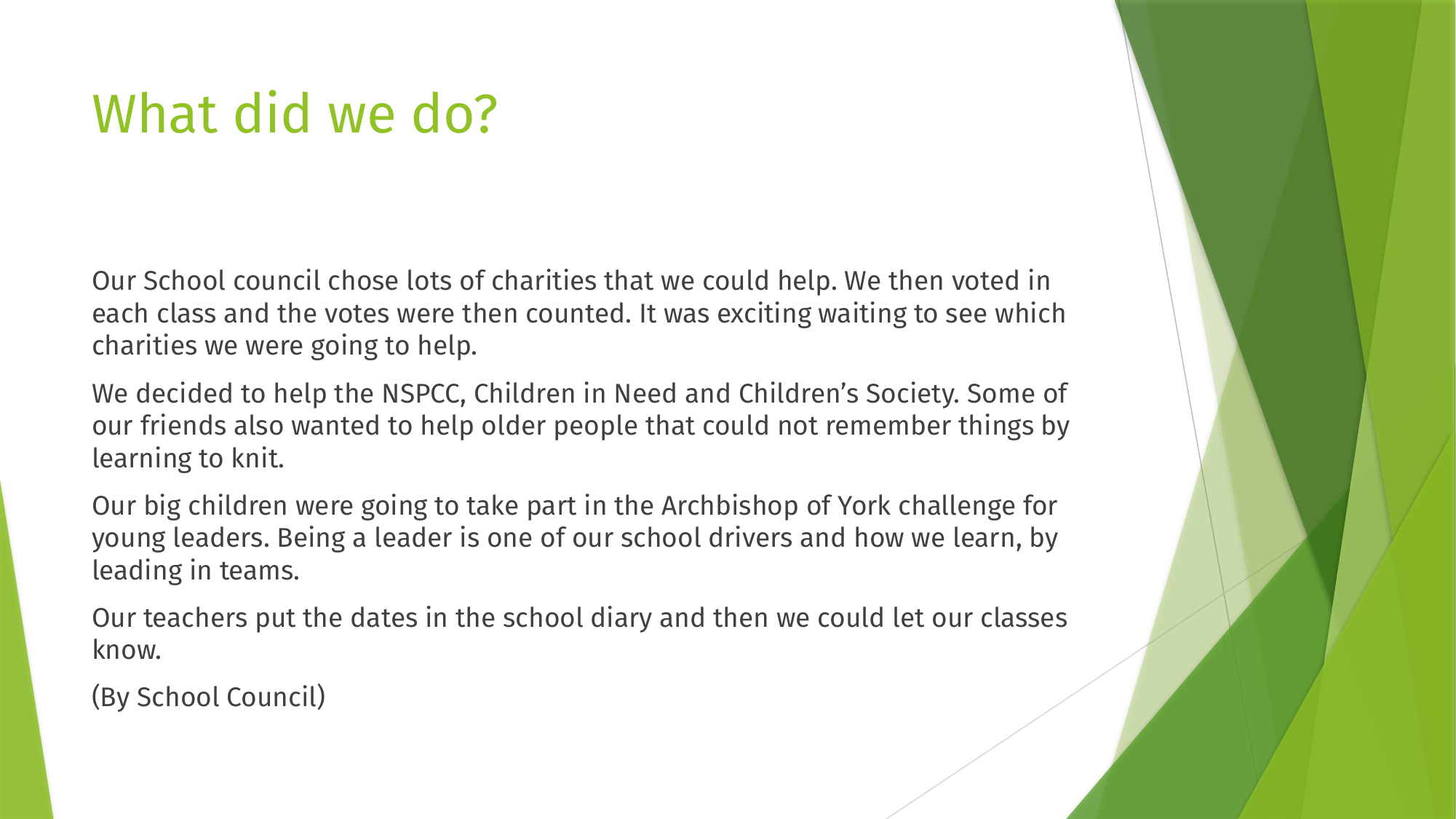

# What did we do?
Our School council chose lots of charities that we could help. We then voted in each class and the votes were then counted. It was exciting waiting to see which charities we were going to help.
We decided to help the NSPCC, Children in Need and Children’s Society. Some of our friends also wanted to help older people that could not remember things by learning to knit.
Our big children were going to take part in the Archbishop of York challenge for young leaders. Being a leader is one of our school drivers and how we learn, by leading in teams.
Our teachers put the dates in the school diary and then we could let our classes know.
(By School Council)